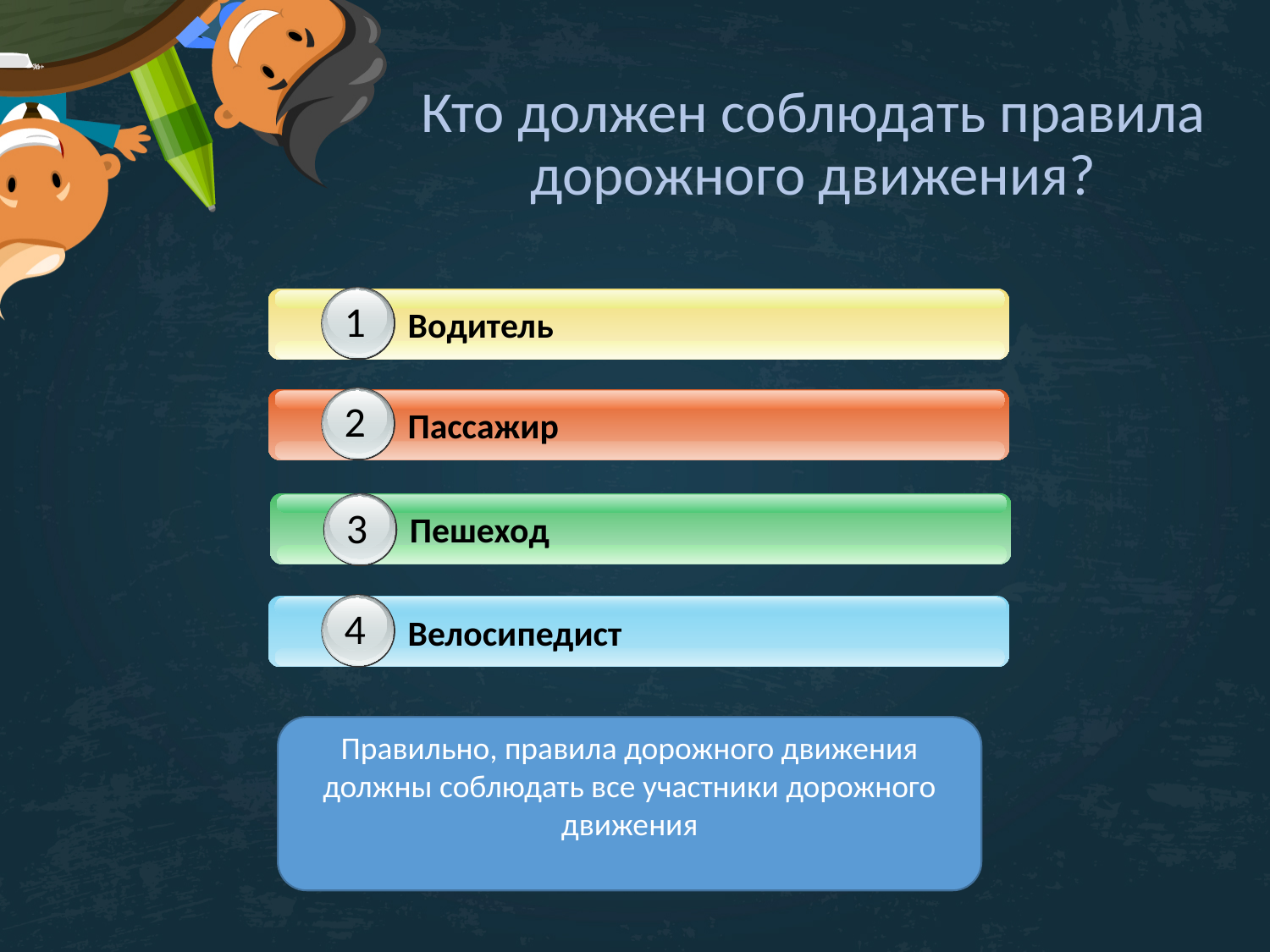

# Кто должен соблюдать правила дорожного движения?

1
1

Водитель

1
2

Пассажир

3
Пешеход

4

Велосипедист

Правильно, правила дорожного движения должны соблюдать все участники дорожного движения